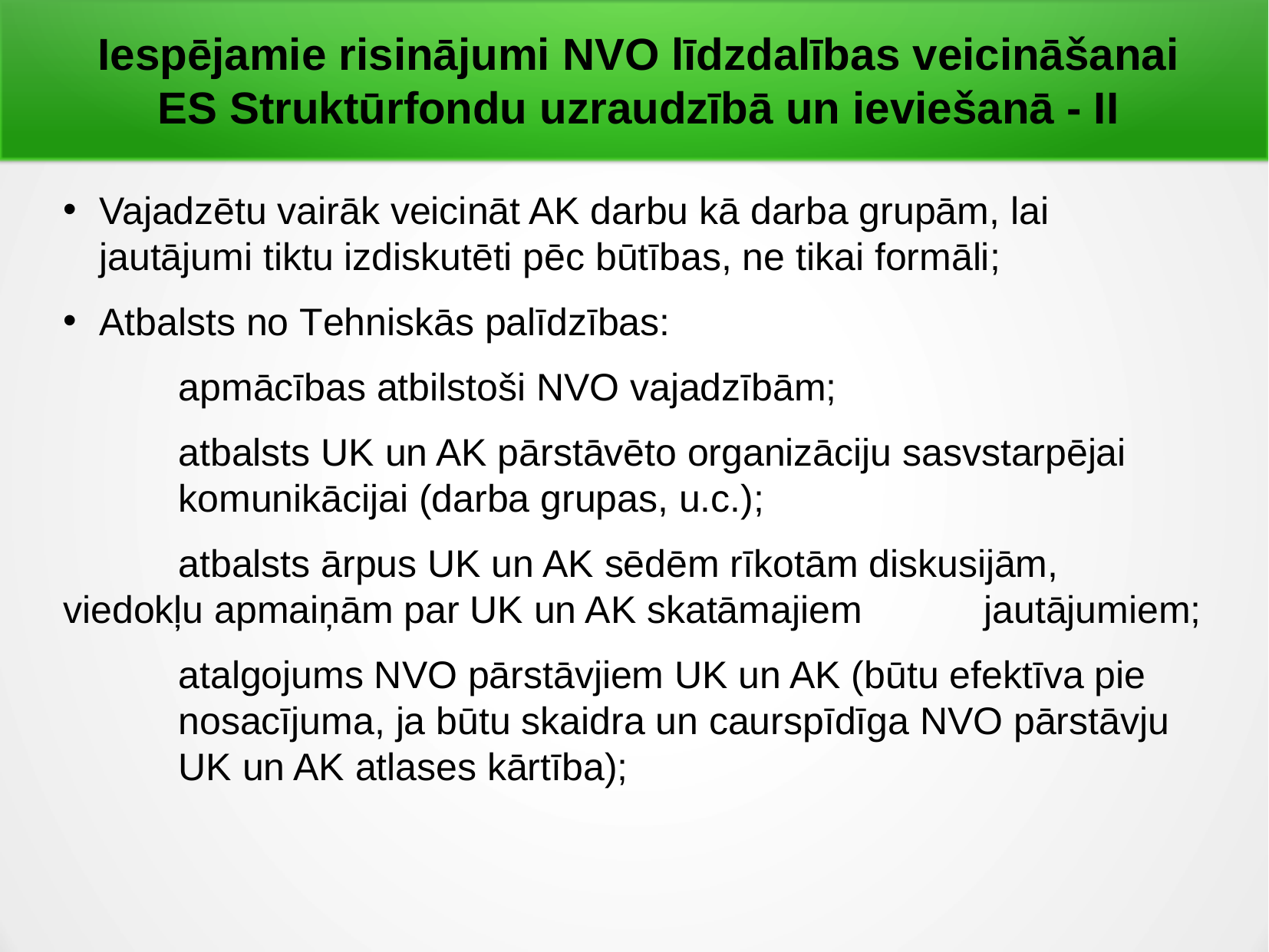

# Iespējamie risinājumi NVO līdzdalības veicināšanai ES Struktūrfondu uzraudzībā un ieviešanā - II
Vajadzētu vairāk veicināt AK darbu kā darba grupām, lai jautājumi tiktu izdiskutēti pēc būtības, ne tikai formāli;
Atbalsts no Tehniskās palīdzības:
	apmācības atbilstoši NVO vajadzībām;
	atbalsts UK un AK pārstāvēto organizāciju sasvstarpējai 	komunikācijai (darba grupas, u.c.);
	atbalsts ārpus UK un AK sēdēm rīkotām diskusijām, 	viedokļu apmaiņām par UK un AK skatāmajiem 	jautājumiem;
	atalgojums NVO pārstāvjiem UK un AK (būtu efektīva pie 	nosacījuma, ja būtu skaidra un caurspīdīga NVO pārstāvju 	UK un AK atlases kārtība);